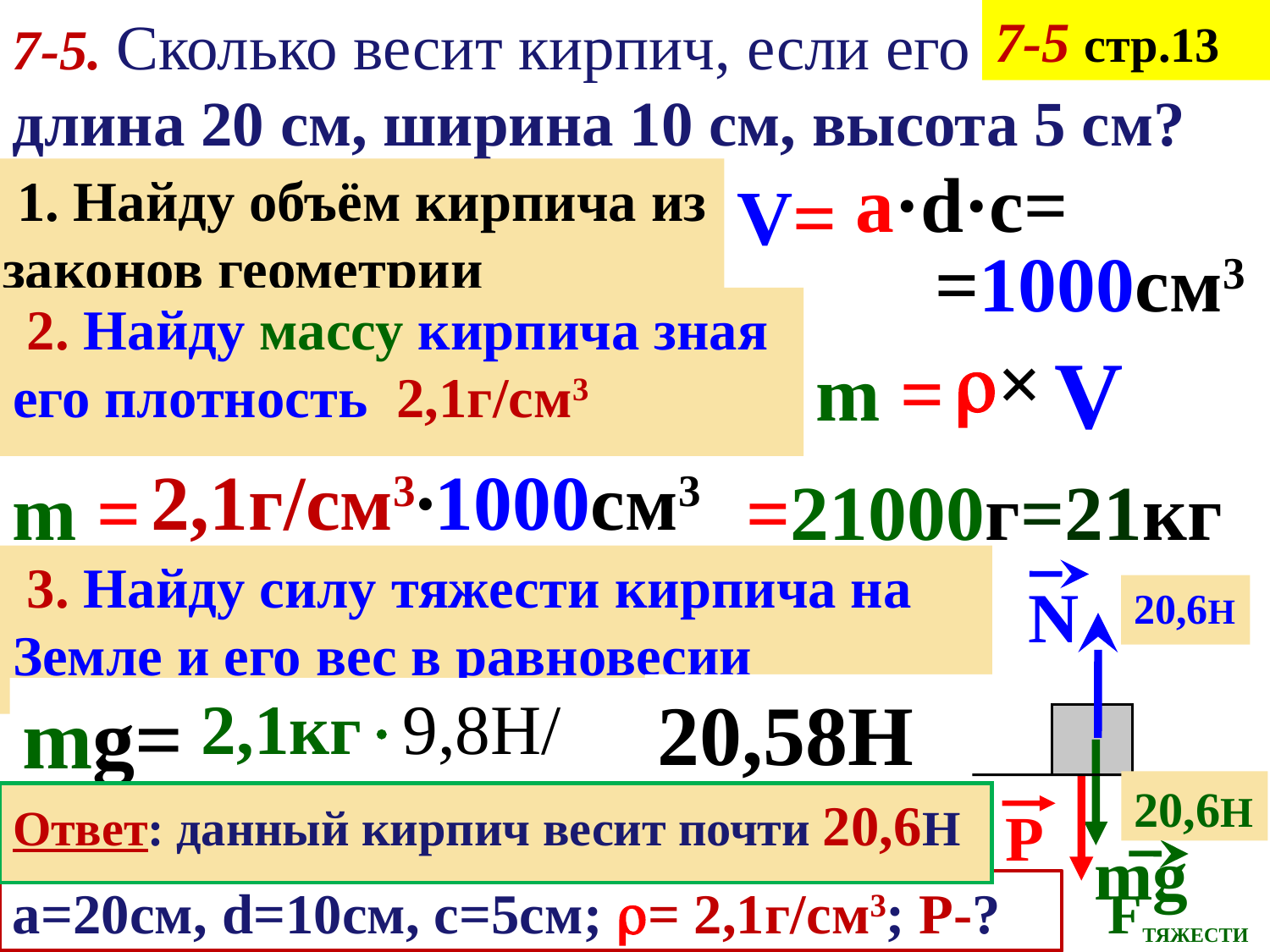

7-5. Сколько весит кирпич, если его         длина 20 см, ширина 10 см, высота 5 см?
7-5 стр.13
а·d·c=
 1. Найду объём кирпича из законов геометрии

V=
=1000cм3
 2. Найду массу кирпича зная его плотность  2,1г/cм3
ρ×
V
m =
2,1г/cм3∙1000cм3
m =
 =21000г=21кг
 3. Найду силу тяжести кирпича на Земле и его вес в равновесии
N
20,6Н
20,58Н
mg=
2,1кг⋅9,8Н/кг=

20,6Н
Ответ: данный кирпич весит почти 20,6Н
Р
mg
a=20см, d=10см, c=5см; ρ= 2,1г/cм3; Р-?
Fтяжести